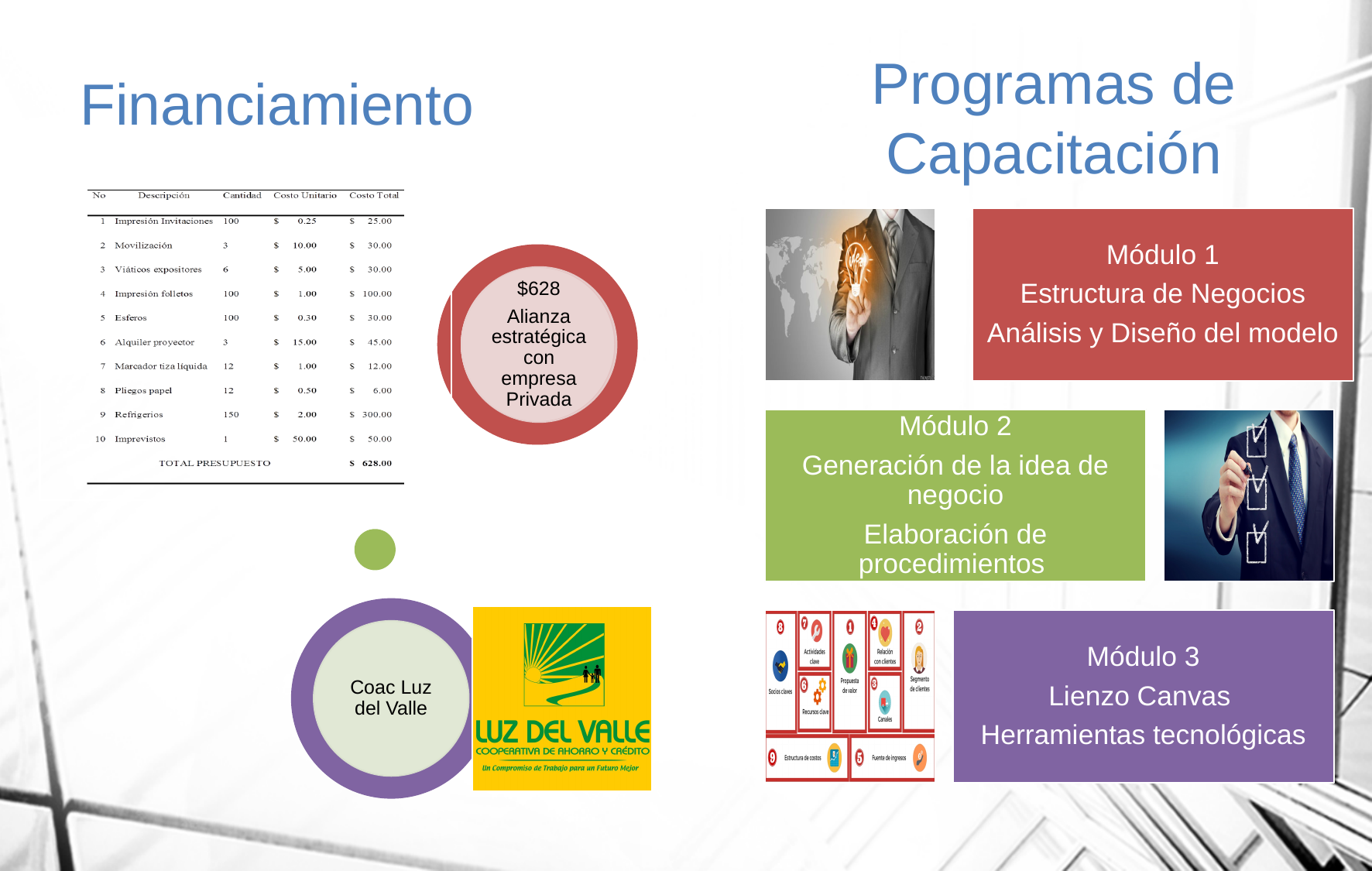

# Financiamiento
Programas de Capacitación
$628
Alianza estratégica con empresa Privada
Coac Luz del Valle
Módulo 1
Estructura de Negocios
Análisis y Diseño del modelo
Módulo 2
Generación de la idea de negocio
Elaboración de procedimientos
Módulo 3
Lienzo Canvas
Herramientas tecnológicas